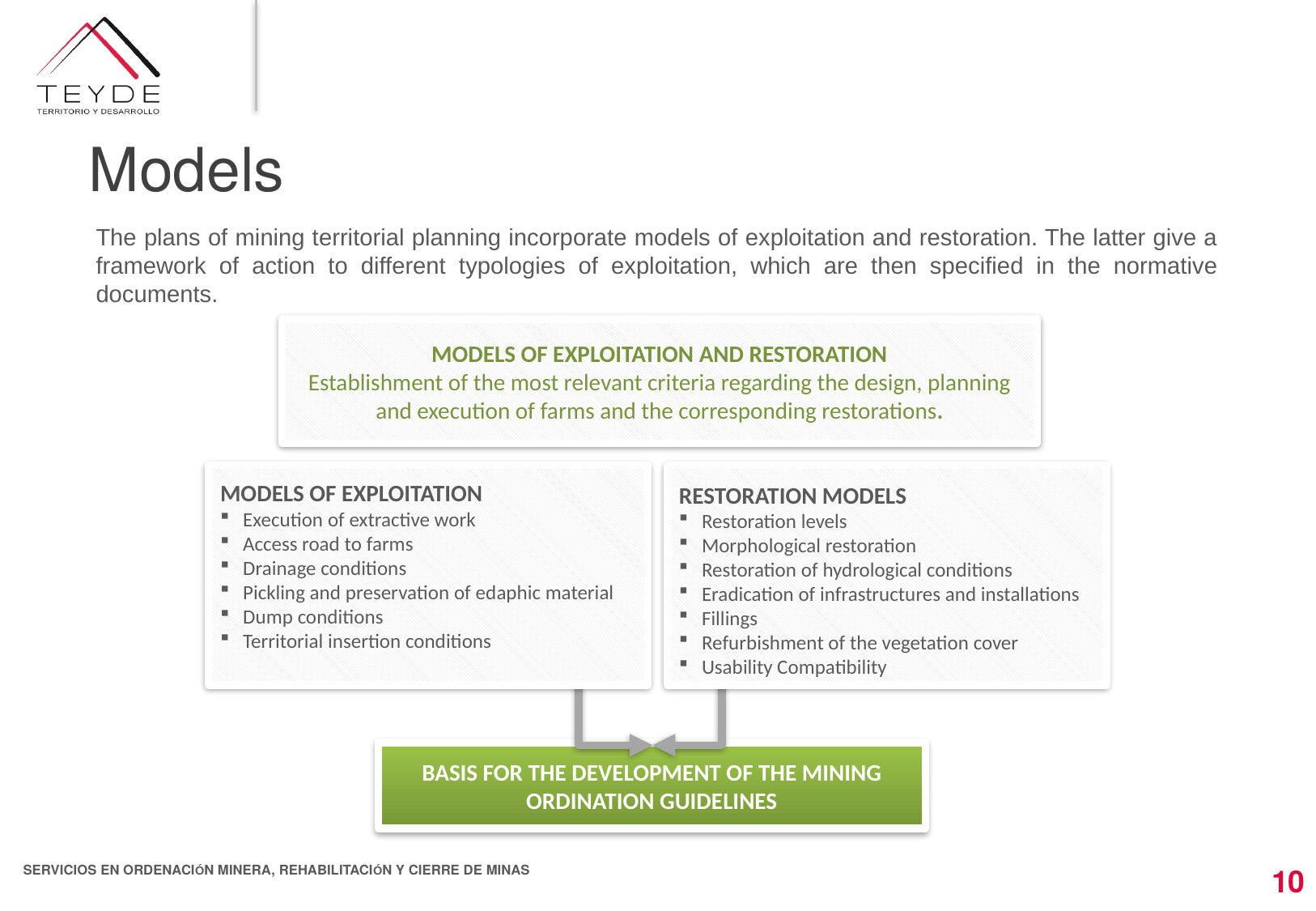

Models
The plans of mining territorial planning incorporate models of exploitation and restoration. The latter give a framework of action to different typologies of exploitation, which are then specified in the normative documents.
MODELS OF EXPLOITATION AND RESTORATION
Establishment of the most relevant criteria regarding the design, planning and execution of farms and the corresponding restorations.
MODELS OF EXPLOITATION
Execution of extractive work
Access road to farms
Drainage conditions
Pickling and preservation of edaphic material
Dump conditions
Territorial insertion conditions

RESTORATION MODELS
Restoration levels
Morphological restoration
Restoration of hydrological conditions
Eradication of infrastructures and installations
Fillings
Refurbishment of the vegetation cover
Usability Compatibility

BASIS FOR THE DEVELOPMENT OF THE MINING ORDINATION GUIDELINES
10